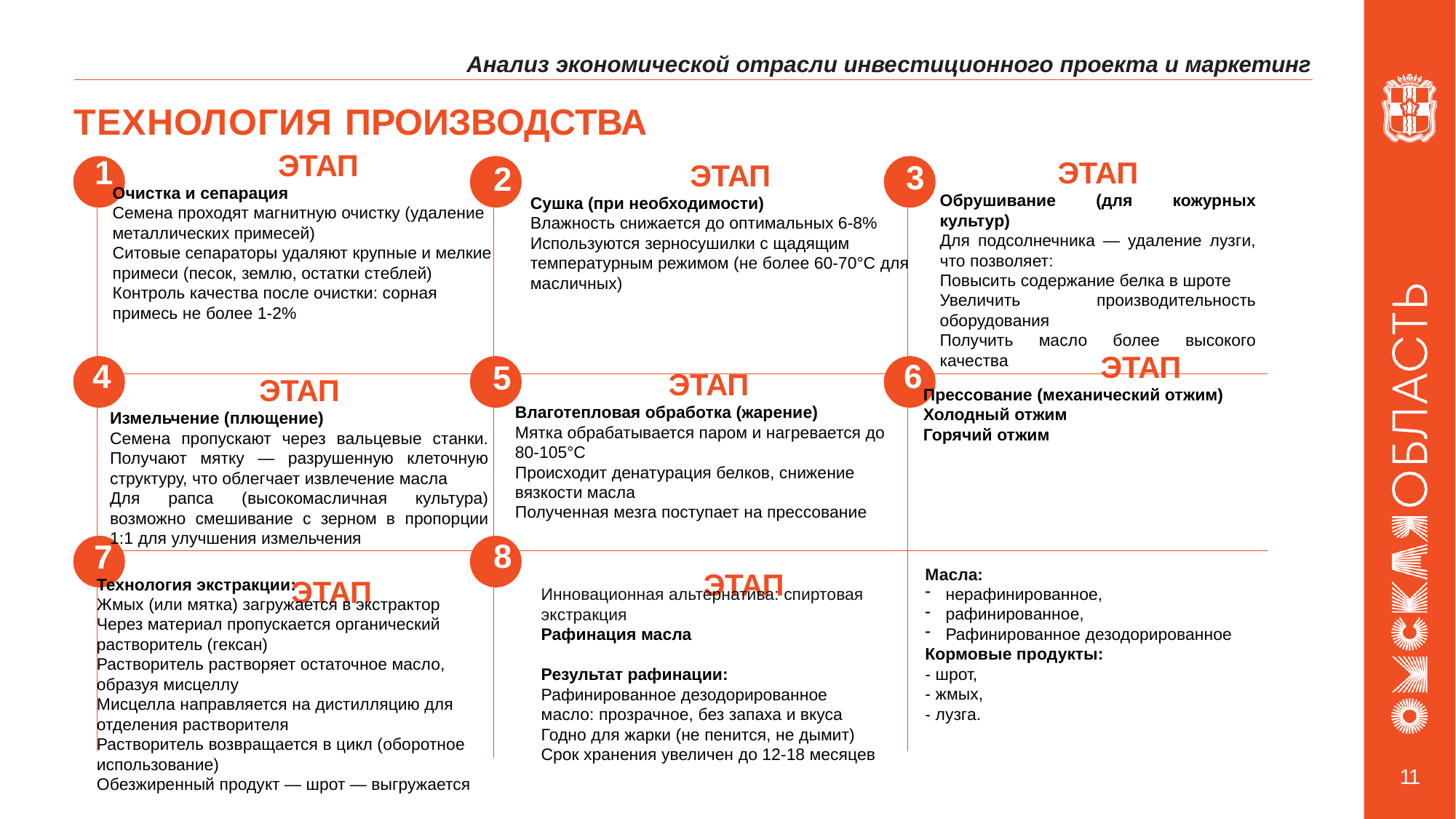

Анализ экономической отрасли инвестиционного проекта и маркетинг

# ТЕХНОЛОГИЯ ПРОИЗВОДСТВА
   ЭТАП
Очистка и сепарация
Семена проходят магнитную очистку (удаление металлических примесей)
Ситовые сепараторы удаляют крупные и мелкие примеси (песок, землю, остатки стеблей)
Контроль качества после очистки: сорная примесь не более 1-2%
ЭТАП
Обрушивание (для кожурных культур)
Для подсолнечника — удаление лузги, что позволяет:
Повысить содержание белка в шроте
Увеличить производительность оборудования
Получить масло более высокого качества

ЭТАП
Сушка (при необходимости)
Влажность снижается до оптимальных 6-8%
Используются зерносушилки с щадящим температурным режимом (не более 60-70°С для масличных)

1
3

2
ЭТАП
Прессование (механический отжим)
Холодный отжим
Горячий отжим

4
6
5
ЭТАП
Влаготепловая обработка (жарение)
Мятка обрабатывается паром и нагревается до 80-105°С
Происходит денатурация белков, снижение вязкости масла
Полученная мезга поступает на прессование

ЭТАП
Измельчение (плющение)
Семена пропускают через вальцевые станки. Получают мятку — разрушенную клеточную структуру, что облегчает извлечение масла
Для рапса (высокомасличная культура) возможно смешивание с зерном в пропорции 1:1 для улучшения измельчения
	ЭТАП
8
7
	ЭТАП

Масла:
нерафинированное,
рафинированное,
Рафинированное дезодорированное
Кормовые продукты:
- шрот,
- жмых,
- лузга.
Технология экстракции:
Жмых (или мятка) загружается в экстрактор
Через материал пропускается органический растворитель (гексан)
Растворитель растворяет остаточное масло, образуя мисцеллу
Мисцелла направляется на дистилляцию для отделения растворителя
Растворитель возвращается в цикл (оборотное использование)
Обезжиренный продукт — шрот — выгружается
Инновационная альтернатива: спиртовая экстракция
Рафинация масла

Результат рафинации:
Рафинированное дезодорированное масло: прозрачное, без запаха и вкуса
Годно для жарки (не пенится, не дымит)
Срок хранения увеличен до 12-18 месяцев

11